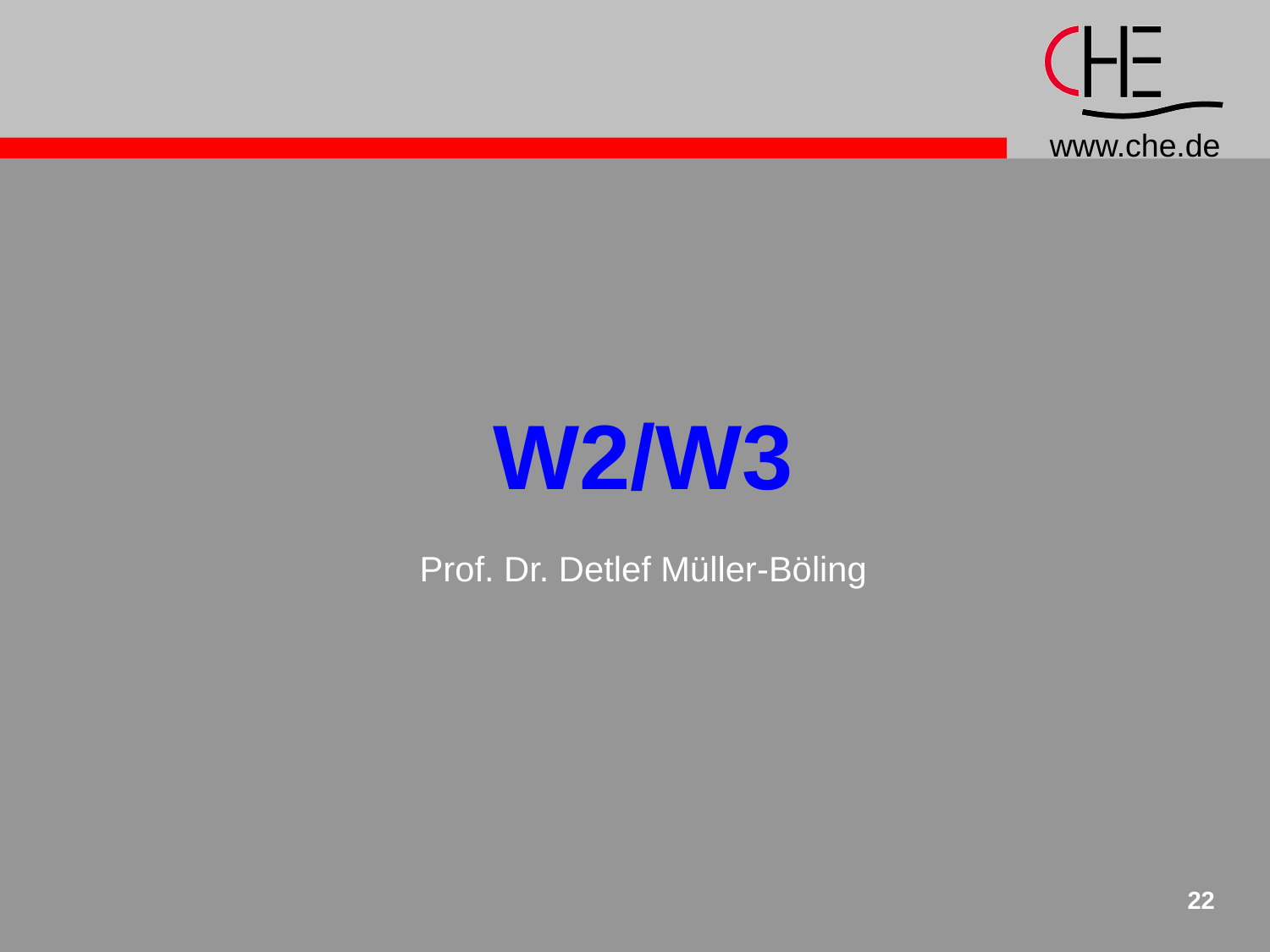

#
W2/W3
Prof. Dr. Detlef Müller-Böling

22